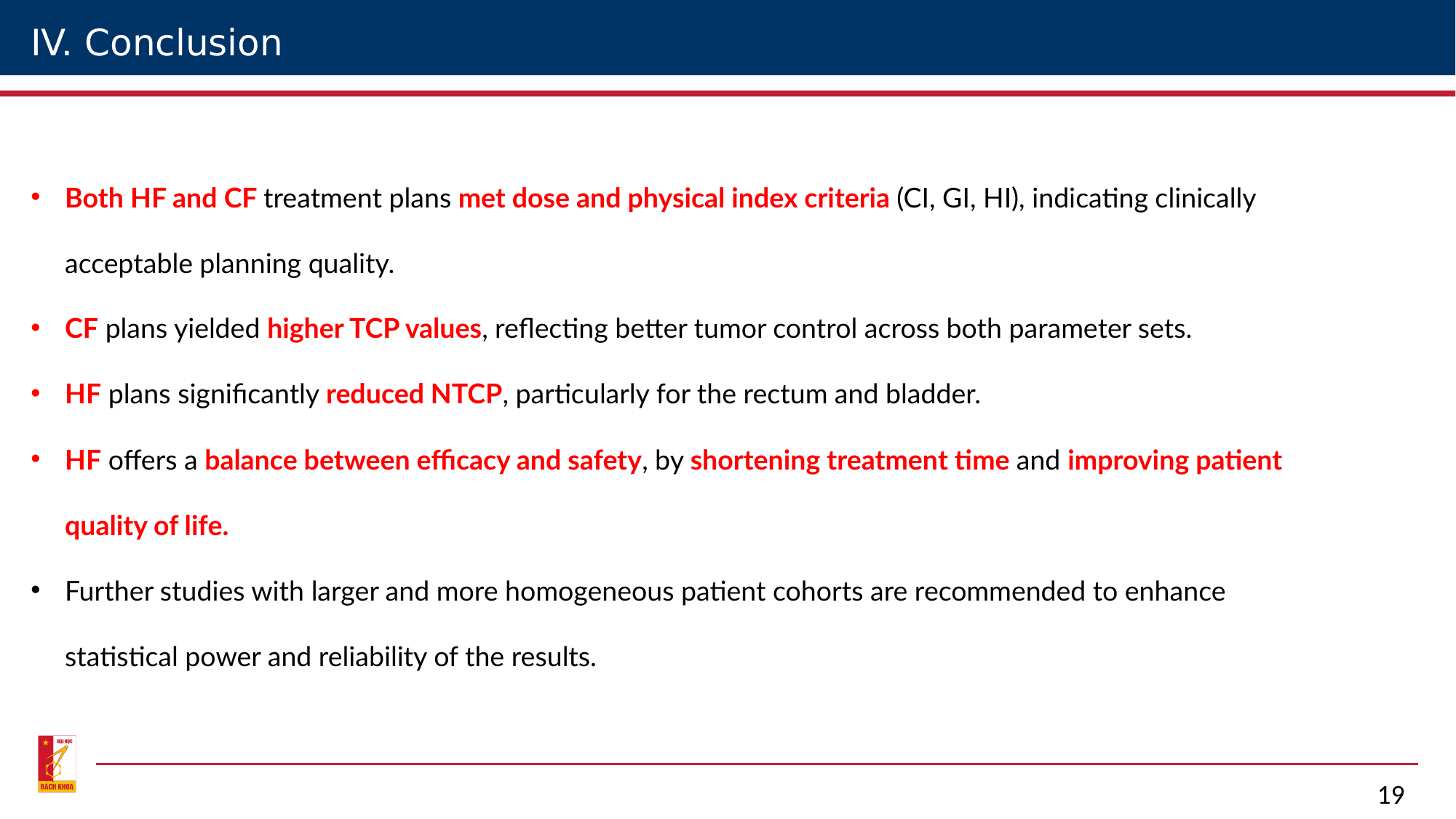

IV. Conclusion
Both HF and CF treatment plans met dose and physical index criteria (CI, GI, HI), indicating clinically acceptable planning quality.
CF plans yielded higher TCP values, reflecting better tumor control across both parameter sets.
HF plans significantly reduced NTCP, particularly for the rectum and bladder.
HF offers a balance between efficacy and safety, by shortening treatment time and improving patient quality of life.
Further studies with larger and more homogeneous patient cohorts are recommended to enhance statistical power and reliability of the results.
19